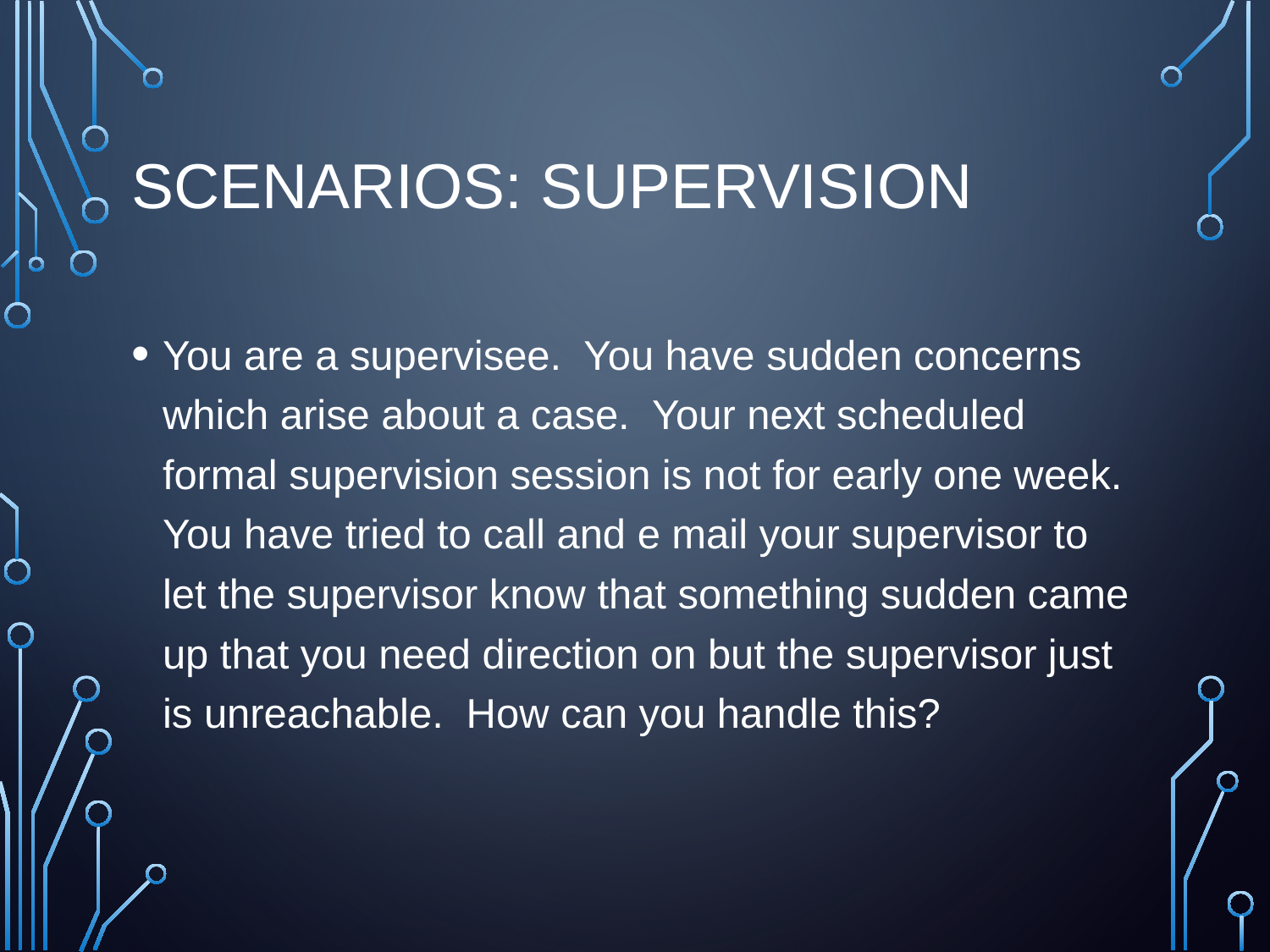

# Scenarios: Supervision
You are a supervisee.  You have sudden concerns which arise about a case.  Your next scheduled formal supervision session is not for early one week.  You have tried to call and e mail your supervisor to let the supervisor know that something sudden came up that you need direction on but the supervisor just is unreachable.  How can you handle this?